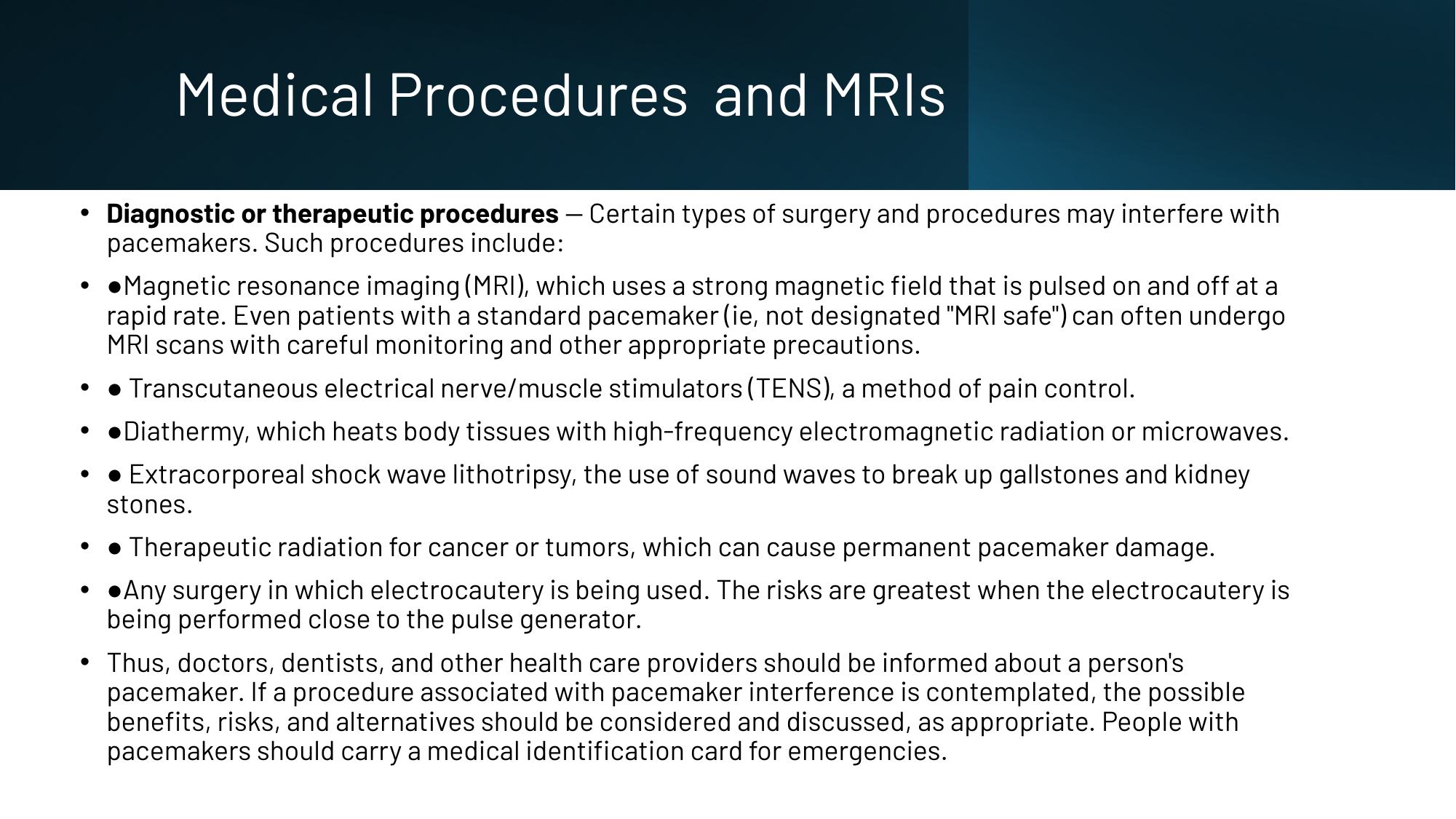

# Medical Procedures  and MRIs
Diagnostic or therapeutic procedures — Certain types of surgery and procedures may interfere with pacemakers. Such procedures include:
●Magnetic resonance imaging (MRI), which uses a strong magnetic field that is pulsed on and off at a rapid rate. Even patients with a standard pacemaker (ie, not designated "MRI safe") can often undergo MRI scans with careful monitoring and other appropriate precautions.
● Transcutaneous electrical nerve/muscle stimulators (TENS), a method of pain control.
●Diathermy, which heats body tissues with high-frequency electromagnetic radiation or microwaves.
● Extracorporeal shock wave lithotripsy, the use of sound waves to break up gallstones and kidney stones.
● Therapeutic radiation for cancer or tumors, which can cause permanent pacemaker damage.
●Any surgery in which electrocautery is being used. The risks are greatest when the electrocautery is being performed close to the pulse generator.
Thus, doctors, dentists, and other health care providers should be informed about a person's pacemaker. If a procedure associated with pacemaker interference is contemplated, the possible benefits, risks, and alternatives should be considered and discussed, as appropriate. People with pacemakers should carry a medical identification card for emergencies.